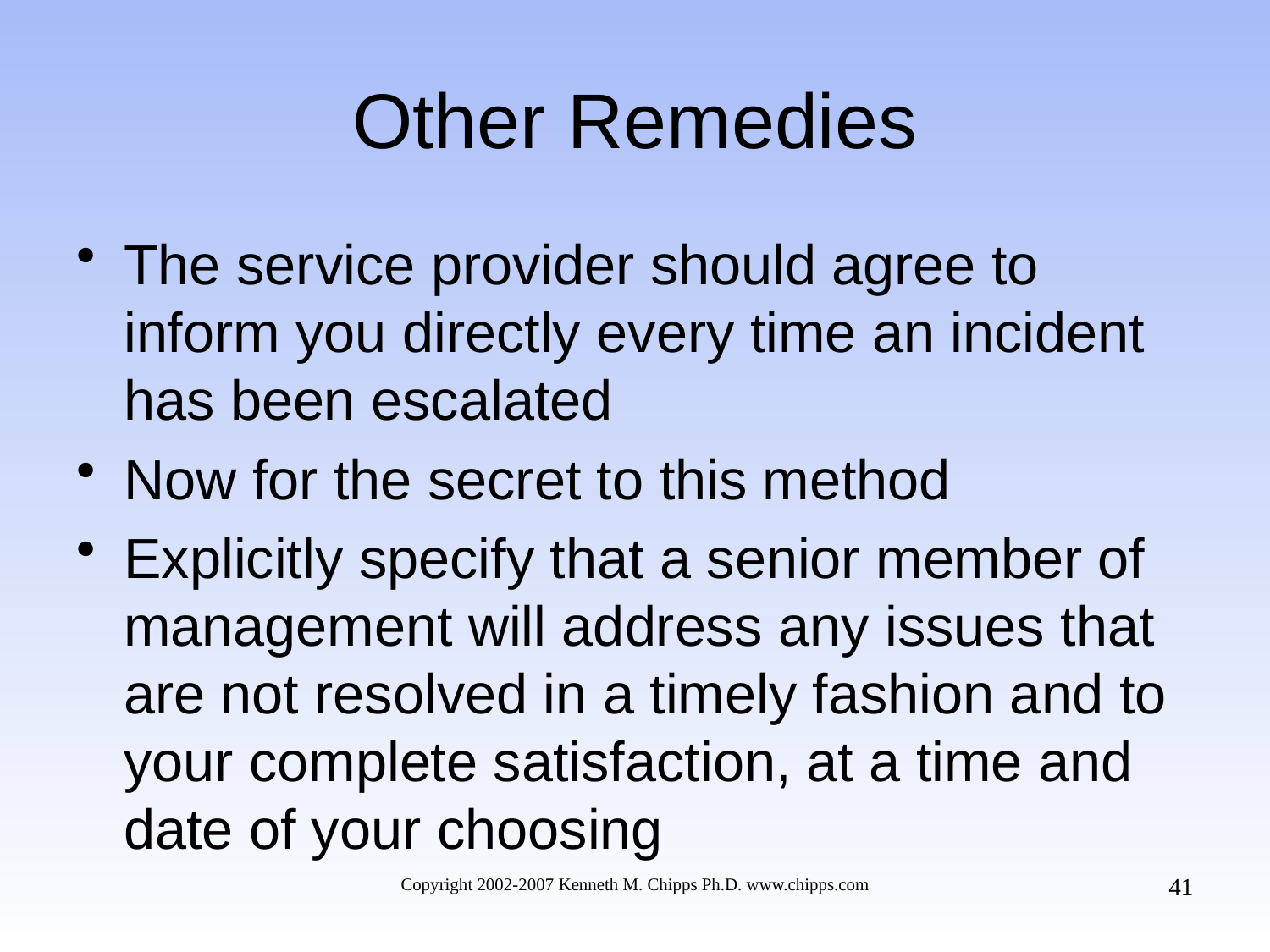

# Other Remedies
The service provider should agree to inform you directly every time an incident has been escalated
Now for the secret to this method
Explicitly specify that a senior member of management will address any issues that are not resolved in a timely fashion and to your complete satisfaction, at a time and date of your choosing
41
Copyright 2002-2007 Kenneth M. Chipps Ph.D. www.chipps.com